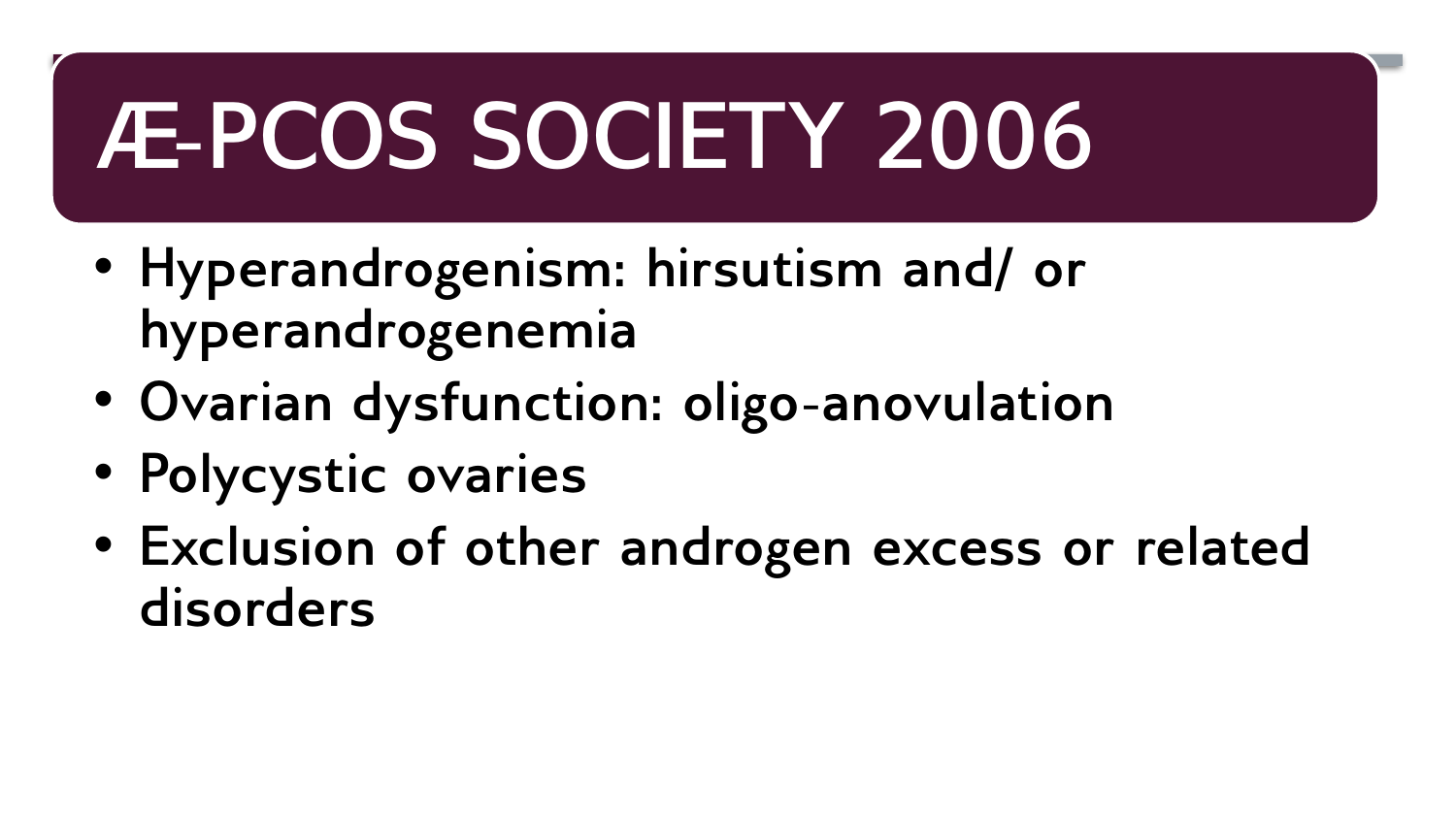

AE-PCOS SOCIETY 2006
Hyperandrogenism: hirsutism and/ or hyperandrogenemia
Ovarian dysfunction: oligo-anovulation
Polycystic ovaries
Exclusion of other androgen excess or related disorders